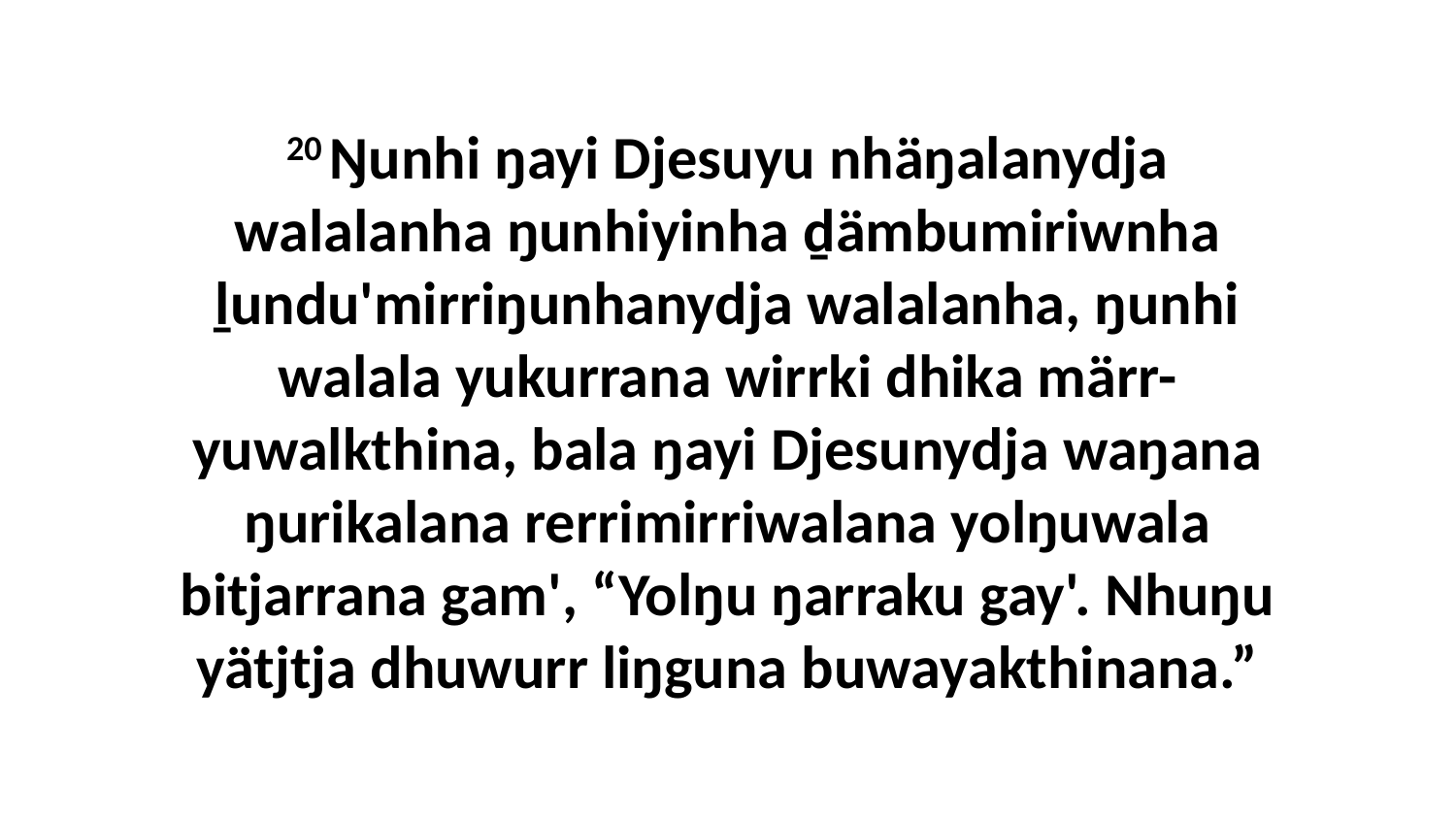

20 Ŋunhi ŋayi Djesuyu nhäŋalanydja walalanha ŋunhiyinha ḏämbumiriwnha ḻundu'mirriŋunhanydja walalanha, ŋunhi walala yukurrana wirrki dhika märr-yuwalkthina, bala ŋayi Djesunydja waŋana ŋurikalana rerrimirriwalana yolŋuwala bitjarrana gam', “Yolŋu ŋarraku gay'. Nhuŋu yätjtja dhuwurr liŋguna buwayakthinana.”